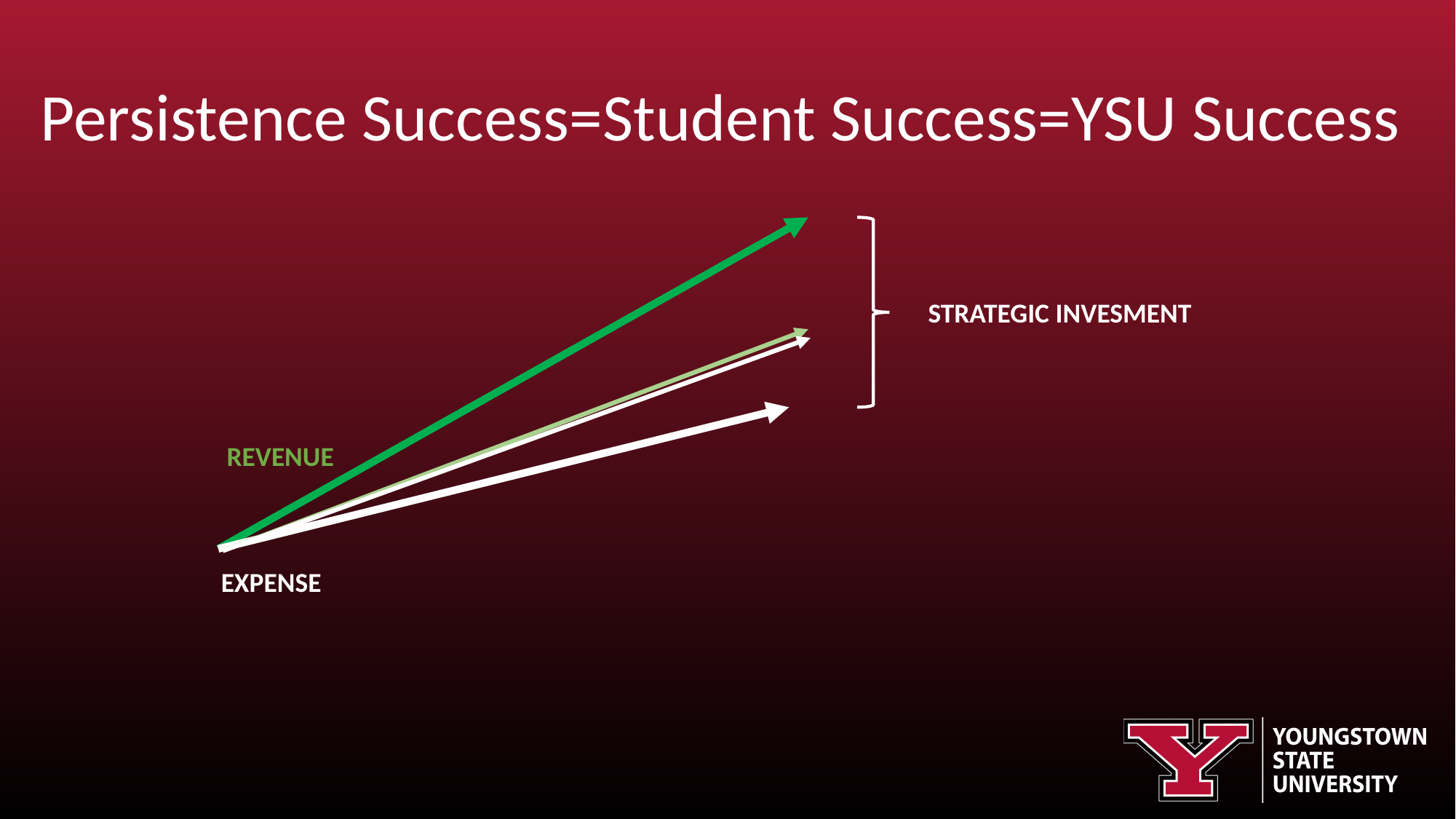

# Persistence Success=Student Success=YSU Success

STRATEGIC INVESMENT
REVENUE
EXPENSE